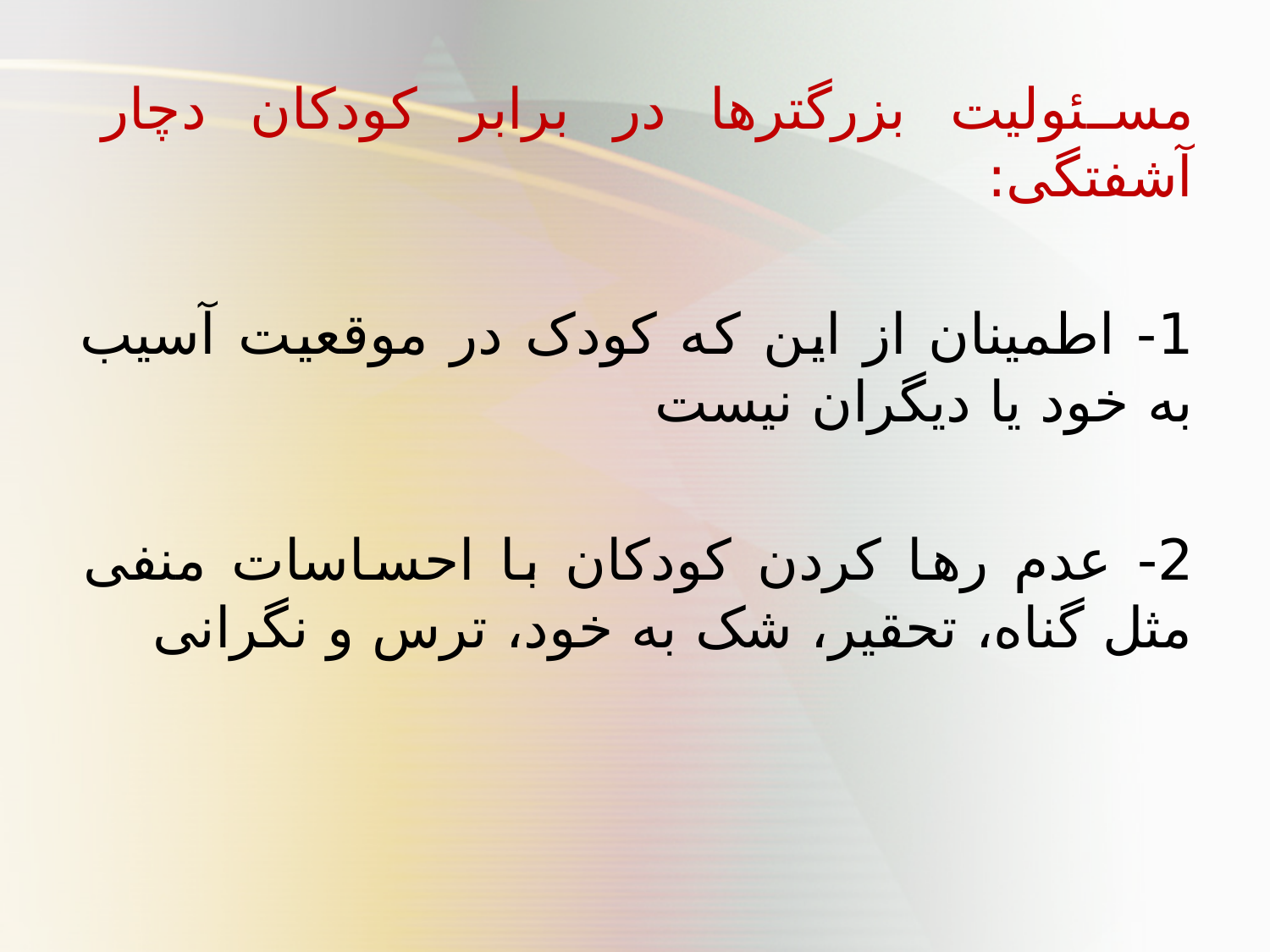

مسئولیت بزرگترها در برابر کودکان دچار آشفتگی:

1- اطمینان از این که کودک در موقعیت آسیب به خود یا دیگران نیست

2- عدم رها کردن کودکان با احساسات منفی مثل گناه، تحقیر، شک به خود، ترس و نگرانی